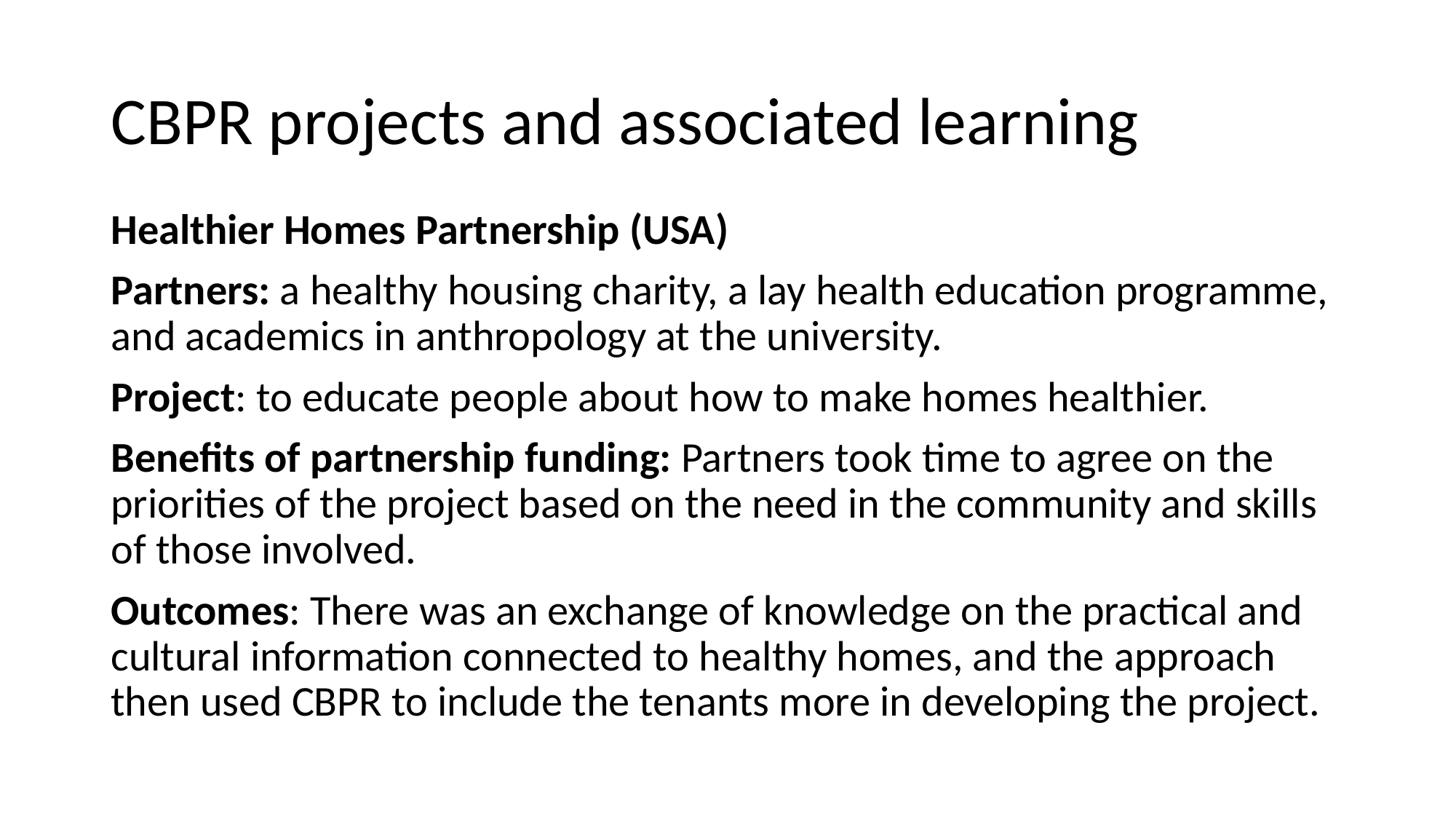

# CBPR projects and associated learning
Healthier Homes Partnership (USA)
Partners: a healthy housing charity, a lay health education programme, and academics in anthropology at the university.
Project: to educate people about how to make homes healthier.
Benefits of partnership funding: Partners took time to agree on the priorities of the project based on the need in the community and skills of those involved.
Outcomes: There was an exchange of knowledge on the practical and cultural information connected to healthy homes, and the approach then used CBPR to include the tenants more in developing the project.